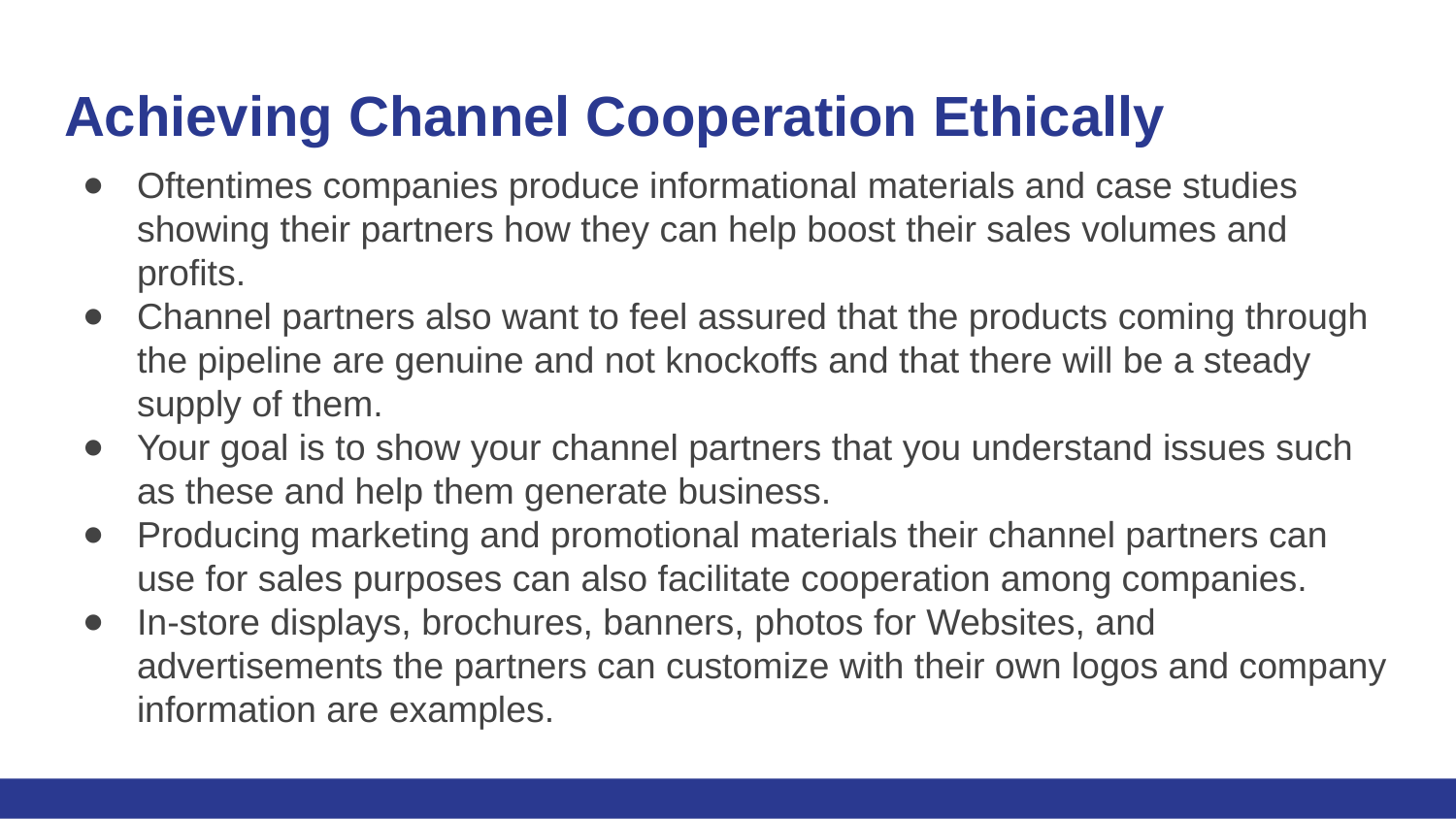

# Achieving Channel Cooperation Ethically
Oftentimes companies produce informational materials and case studies showing their partners how they can help boost their sales volumes and profits.
Channel partners also want to feel assured that the products coming through the pipeline are genuine and not knockoffs and that there will be a steady supply of them.
Your goal is to show your channel partners that you understand issues such as these and help them generate business.
Producing marketing and promotional materials their channel partners can use for sales purposes can also facilitate cooperation among companies.
In-store displays, brochures, banners, photos for Websites, and advertisements the partners can customize with their own logos and company information are examples.